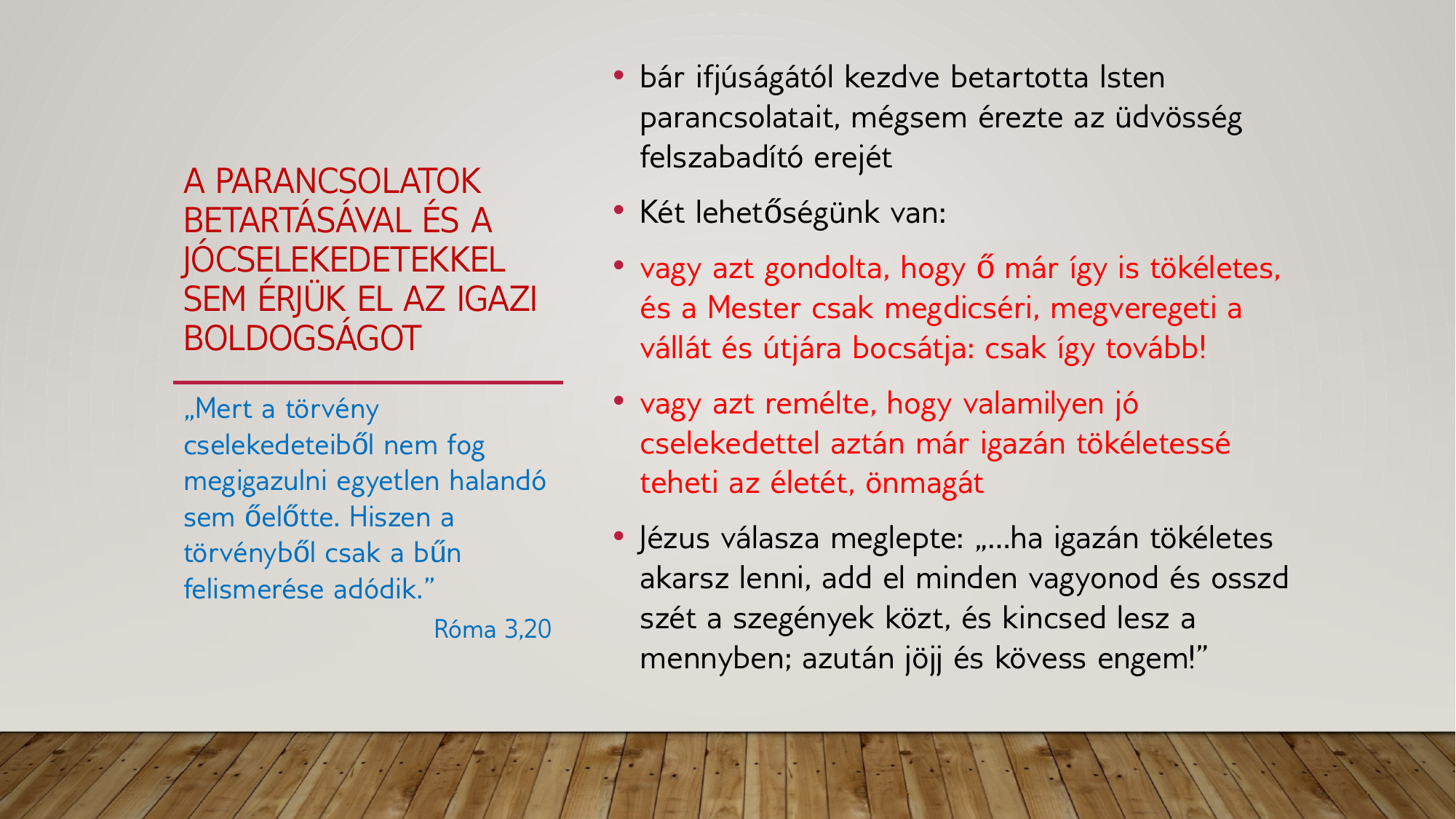

bár ifjúságától kezdve betartotta Isten parancsolatait, mégsem érezte az üdvösség felszabadító erejét
Két lehetőségünk van:
vagy azt gondolta, hogy ő már így is tökéletes, és a Mester csak megdicséri, megveregeti a vállát és útjára bocsátja: csak így tovább!
vagy azt remélte, hogy valamilyen jó cselekedettel aztán már igazán tökéletessé teheti az életét, önmagát
Jézus válasza meglepte: „…ha igazán tökéletes akarsz lenni, add el minden vagyonod és osszd szét a szegények közt, és kincsed lesz a mennyben; azután jöjj és kövess engem!”
# A parancsolatok betartásával és a jócselekedetekkel sem érjük el az igazi boldogságot
„Mert a törvény cselekedeteiből nem fog megigazulni egyetlen halandó sem őelőtte. Hiszen a törvényből csak a bűn felismerése adódik.”
Róma 3,20